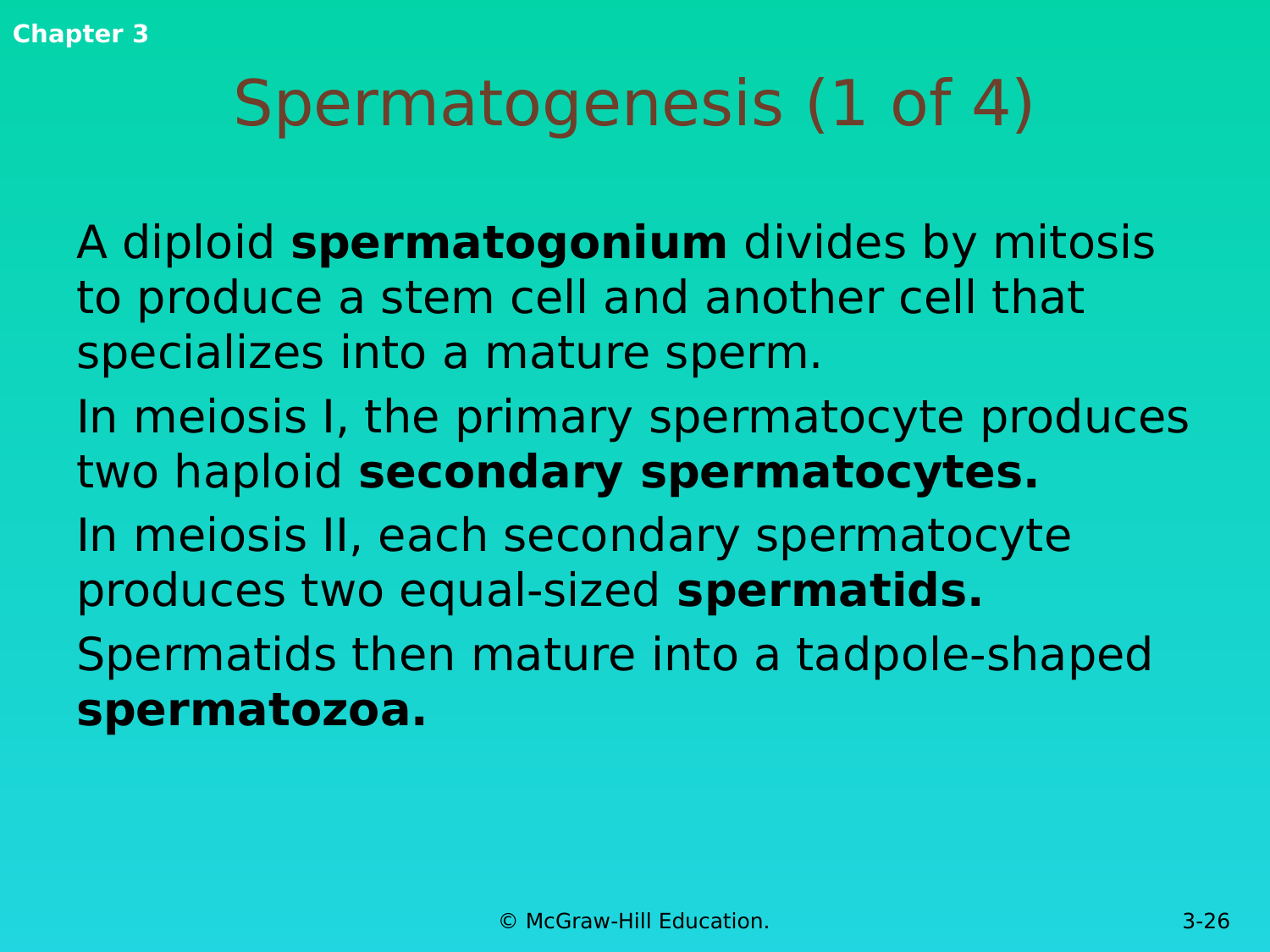

# Spermatogenesis (1 of 4)
A diploid spermatogonium divides by mitosis to produce a stem cell and another cell that specializes into a mature sperm.
In meiosis I, the primary spermatocyte produces two haploid secondary spermatocytes.
In meiosis II, each secondary spermatocyte produces two equal-sized spermatids.
Spermatids then mature into a tadpole-shaped spermatozoa.